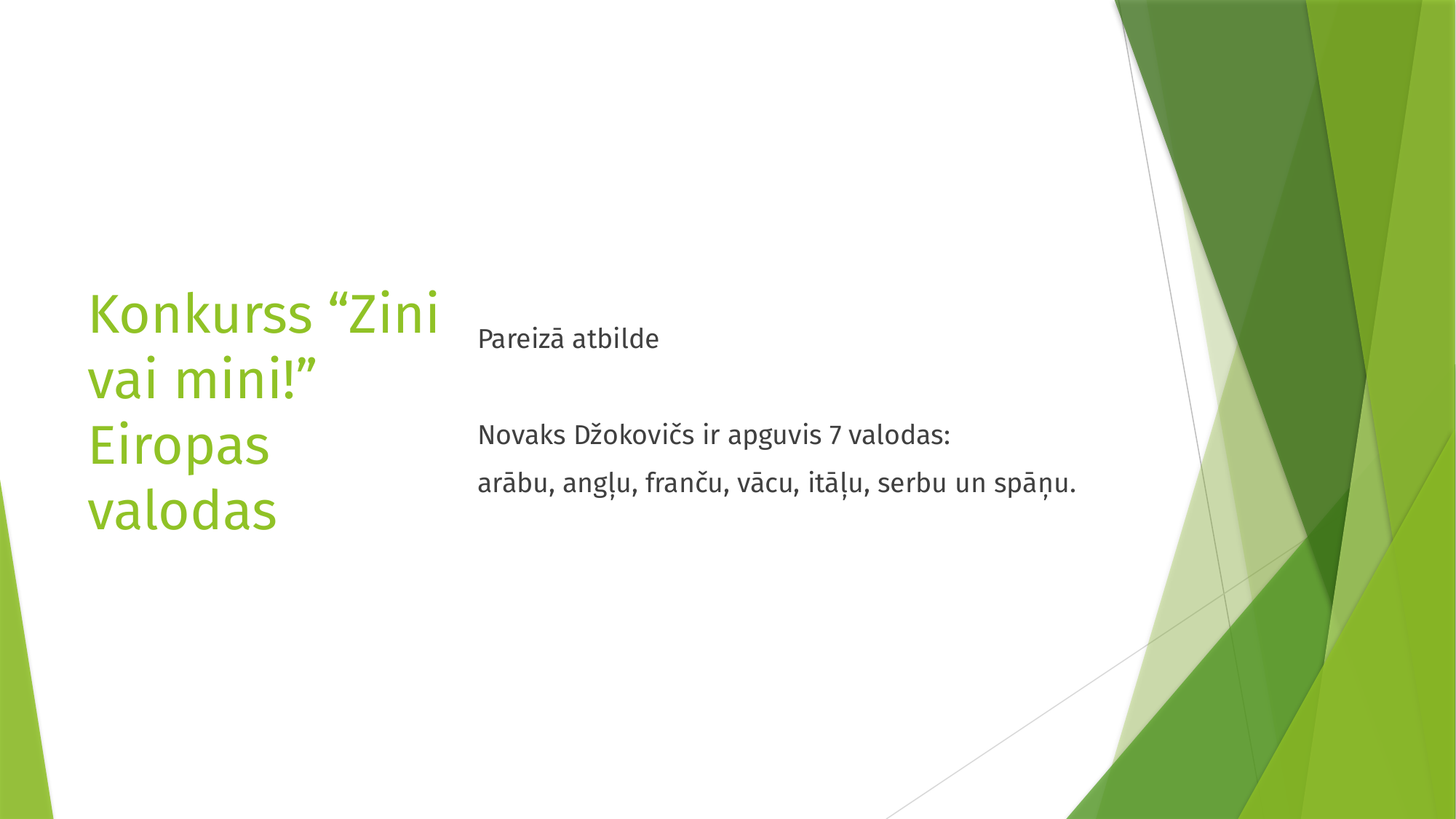

# Konkurss “Zini vai mini!” Eiropas valodas
Pareizā atbilde

Novaks Džokovičs ir apguvis 7 valodas:
arābu, angļu, franču, vācu, itāļu, serbu un spāņu.